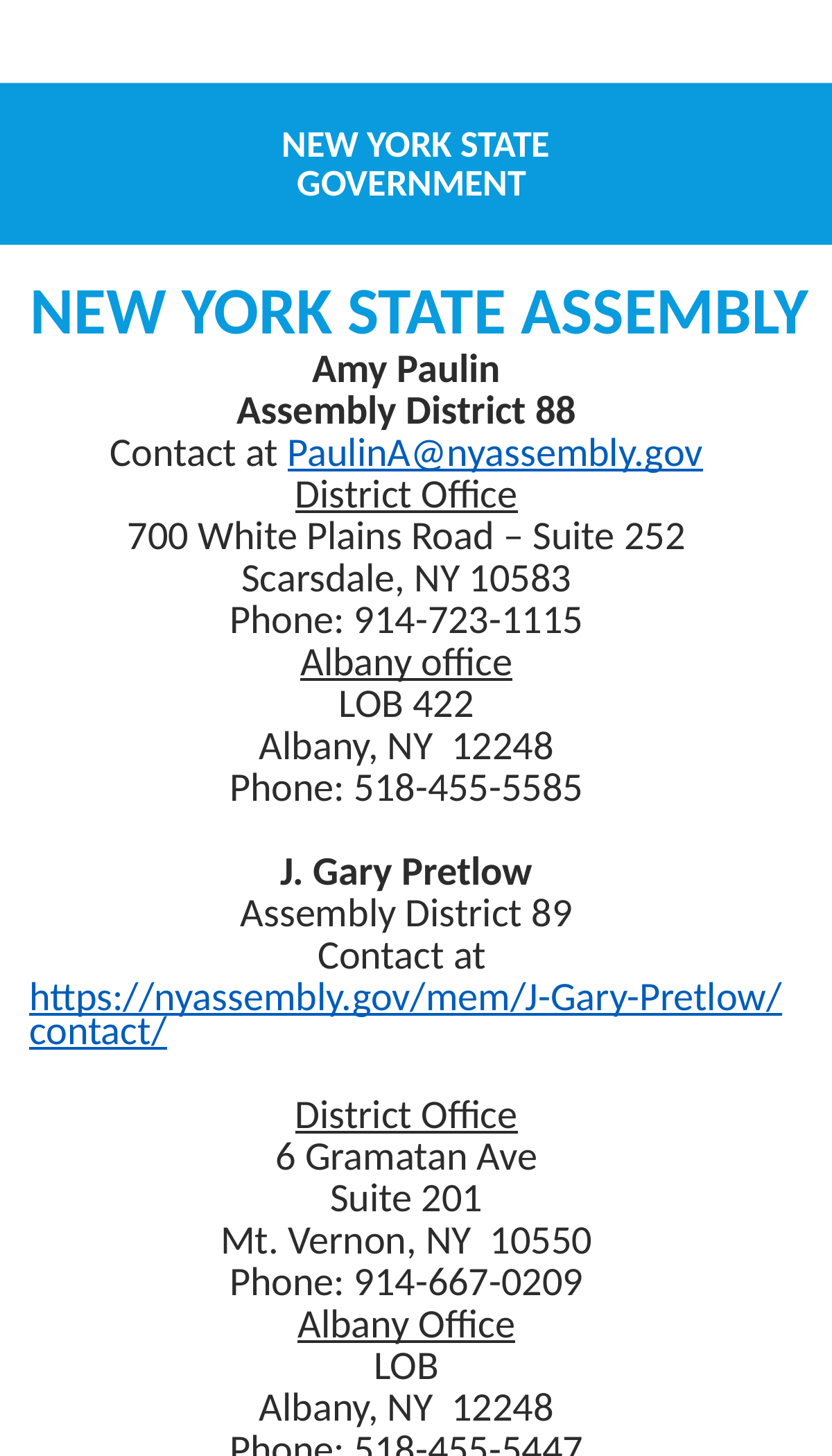

# New York State GOVERNMENT
NEW YORK STATE ASSEMBLY
Amy Paulin
Assembly District 88
Contact at PaulinA@nyassembly.gov
District Office
700 White Plains Road – Suite 252
Scarsdale, NY 10583
Phone: 914-723-1115
Albany office
LOB 422
Albany, NY  12248
Phone: 518-455-5585

J. Gary Pretlow
Assembly District 89
Contact at https://nyassembly.gov/mem/J-Gary-Pretlow/contact/
District Office
6 Gramatan Ave
Suite 201
Mt. Vernon, NY  10550
Phone: 914-667-0209
Albany Office
LOB
Albany, NY  12248
Phone: 518-455-5447